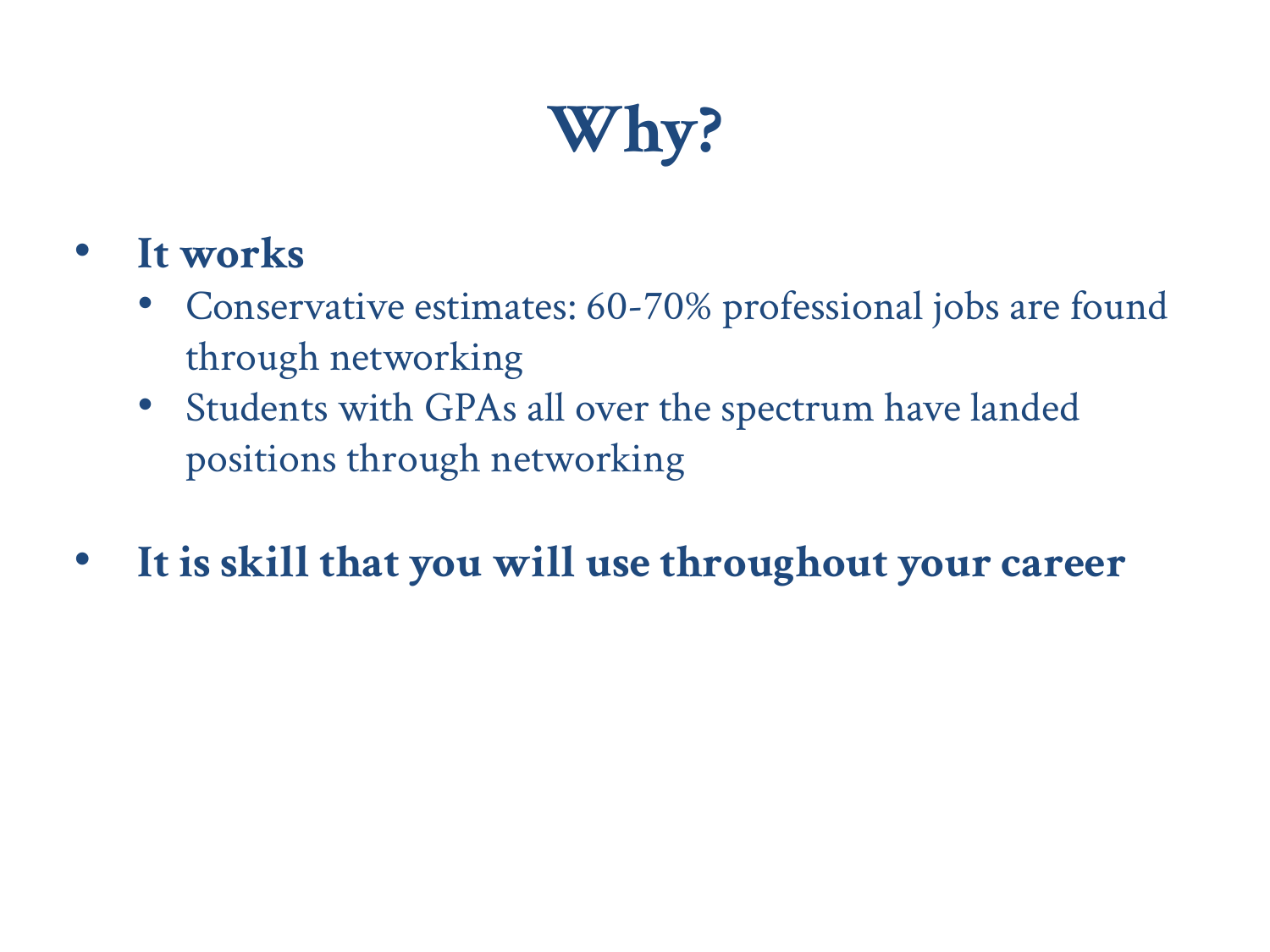

# Why?
It works
Conservative estimates: 60-70% professional jobs are found through networking
Students with GPAs all over the spectrum have landed positions through networking

It is skill that you will use throughout your career